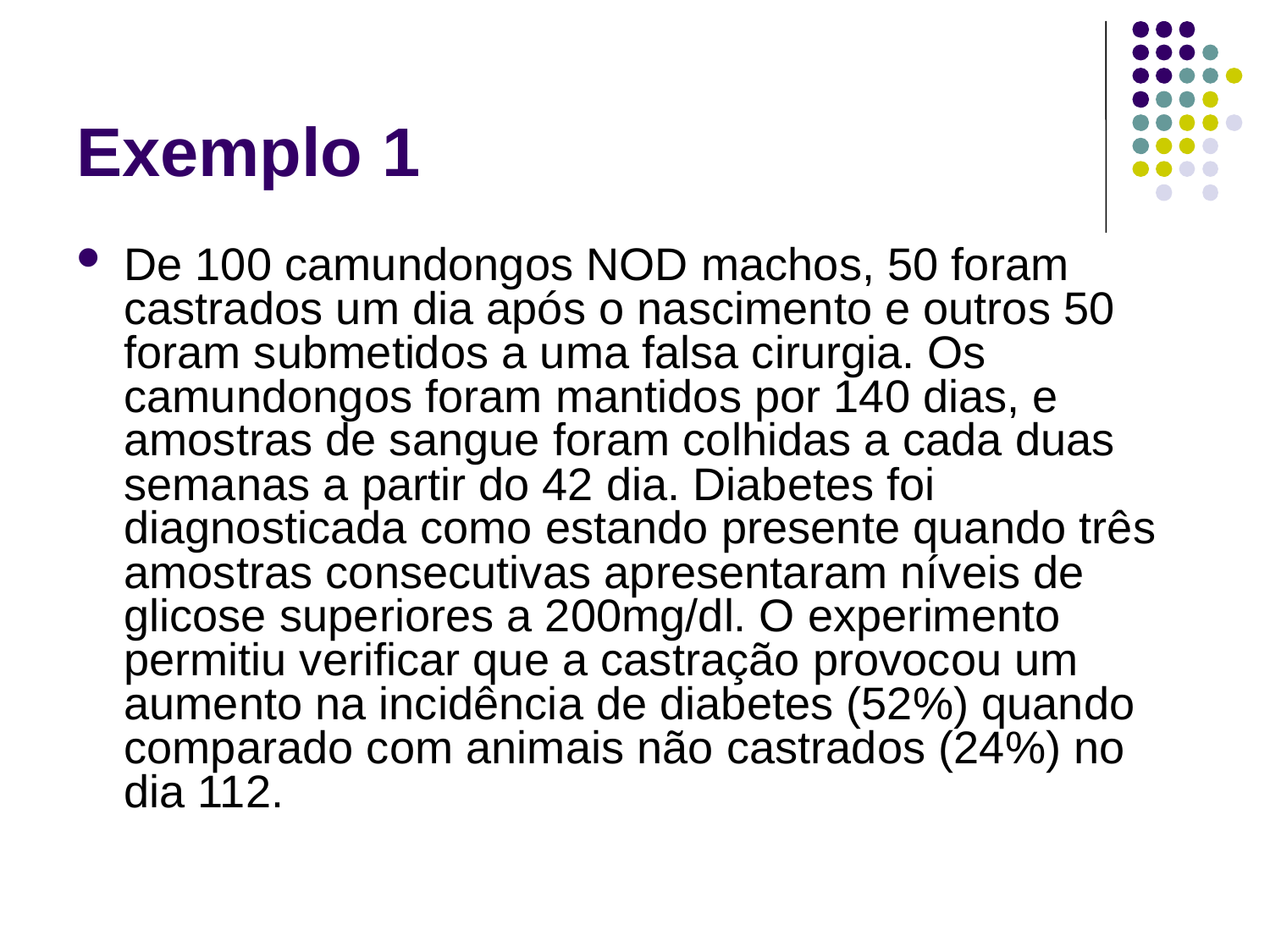

# Exemplo 1
De 100 camundongos NOD machos, 50 foram castrados um dia após o nascimento e outros 50 foram submetidos a uma falsa cirurgia. Os camundongos foram mantidos por 140 dias, e amostras de sangue foram colhidas a cada duas semanas a partir do 42 dia. Diabetes foi diagnosticada como estando presente quando três amostras consecutivas apresentaram níveis de glicose superiores a 200mg/dl. O experimento permitiu verificar que a castração provocou um aumento na incidência de diabetes (52%) quando comparado com animais não castrados (24%) no dia 112.